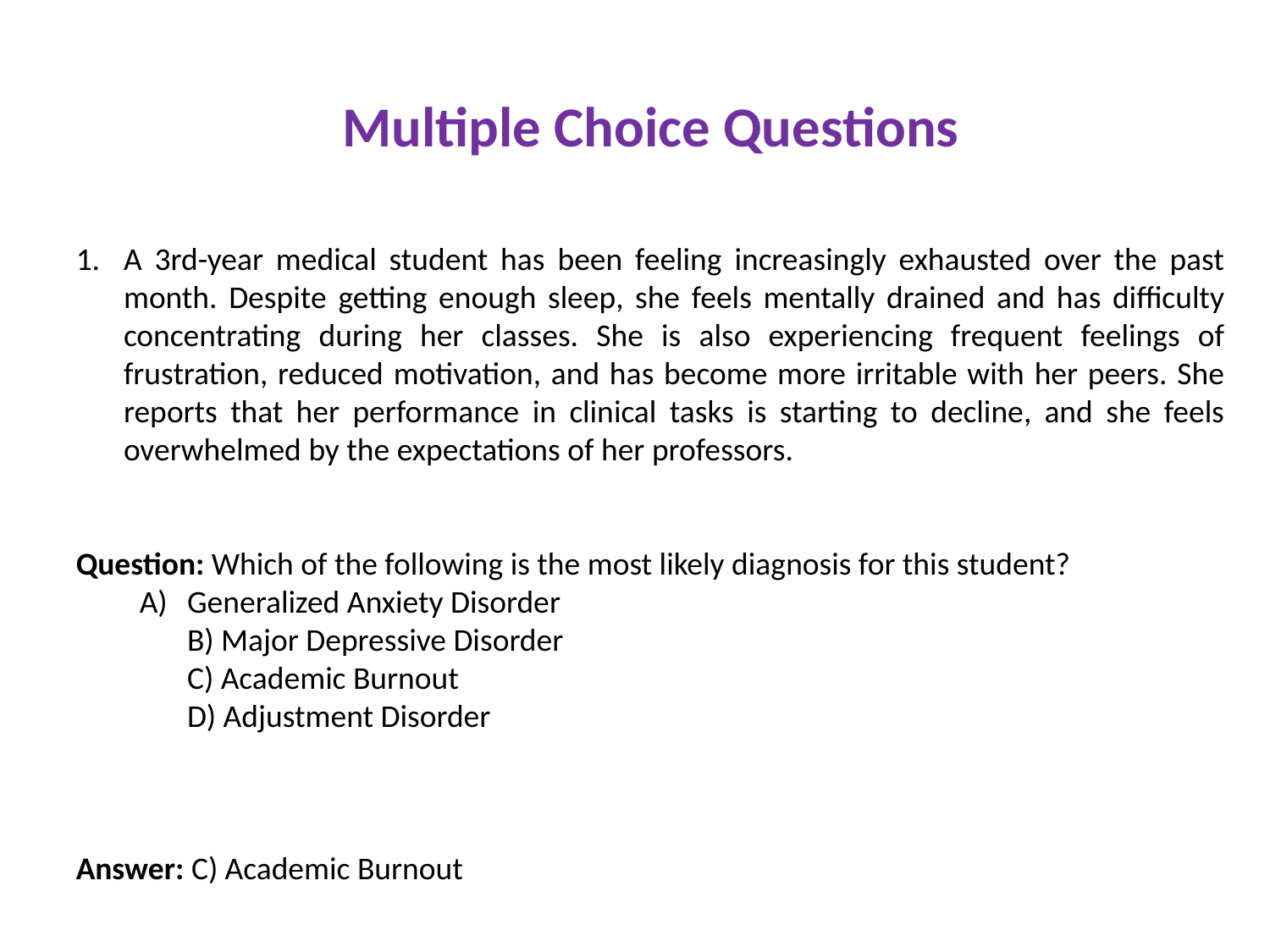

Multiple Choice Questions
A 3rd-year medical student has been feeling increasingly exhausted over the past month. Despite getting enough sleep, she feels mentally drained and has difficulty concentrating during her classes. She is also experiencing frequent feelings of frustration, reduced motivation, and has become more irritable with her peers. She reports that her performance in clinical tasks is starting to decline, and she feels overwhelmed by the expectations of her professors.

Question: Which of the following is the most likely diagnosis for this student?
Generalized Anxiety Disorder
B) Major Depressive Disorder
C) Academic Burnout
D) Adjustment Disorder

Answer: C) Academic Burnout